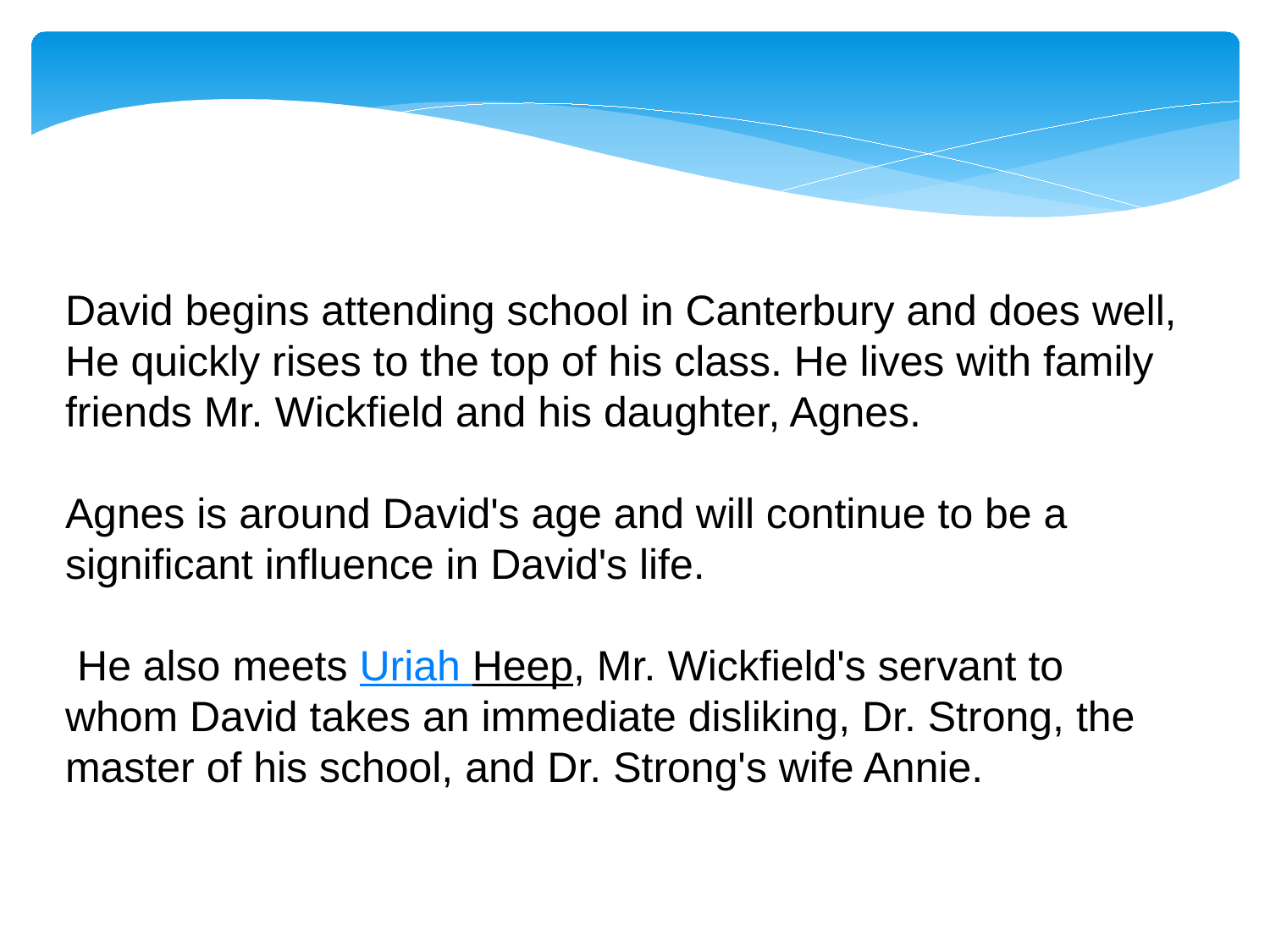

David begins attending school in Canterbury and does well, He quickly rises to the top of his class. He lives with family friends Mr. Wickfield and his daughter, Agnes.

Agnes is around David's age and will continue to be a significant influence in David's life.

 He also meets Uriah Heep, Mr. Wickfield's servant to whom David takes an immediate disliking, Dr. Strong, the master of his school, and Dr. Strong's wife Annie.